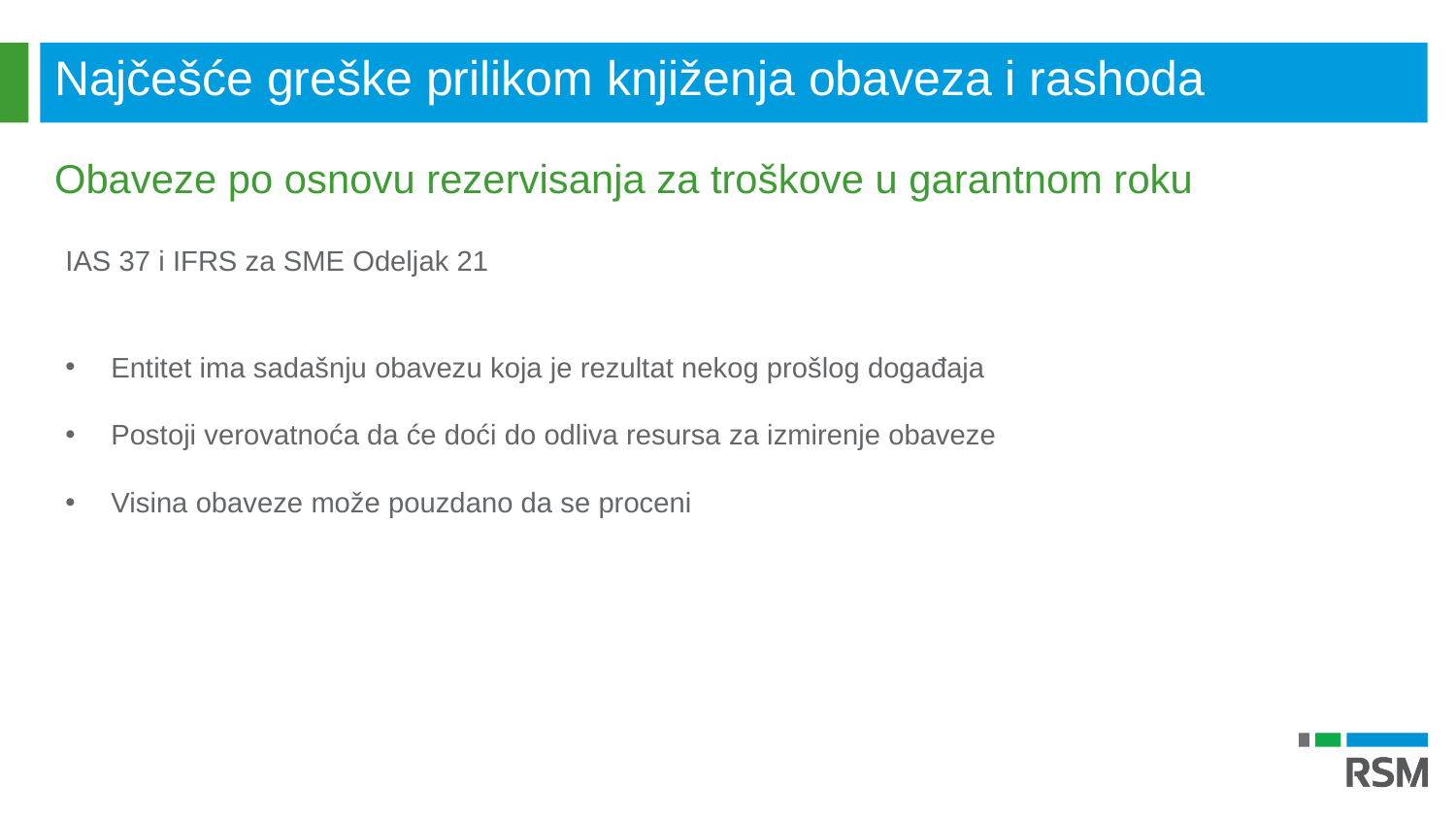

Najčešće greške prilikom knjiženja obaveza i rashoda

Obaveze po osnovu rezervisanja za troškove u garantnom roku
IAS 37 i IFRS za SME Odeljak 21
Entitet ima sadašnju obavezu koja je rezultat nekog prošlog događaja

Postoji verovatnoća da će doći do odliva resursa za izmirenje obaveze

Visina obaveze može pouzdano da se proceni